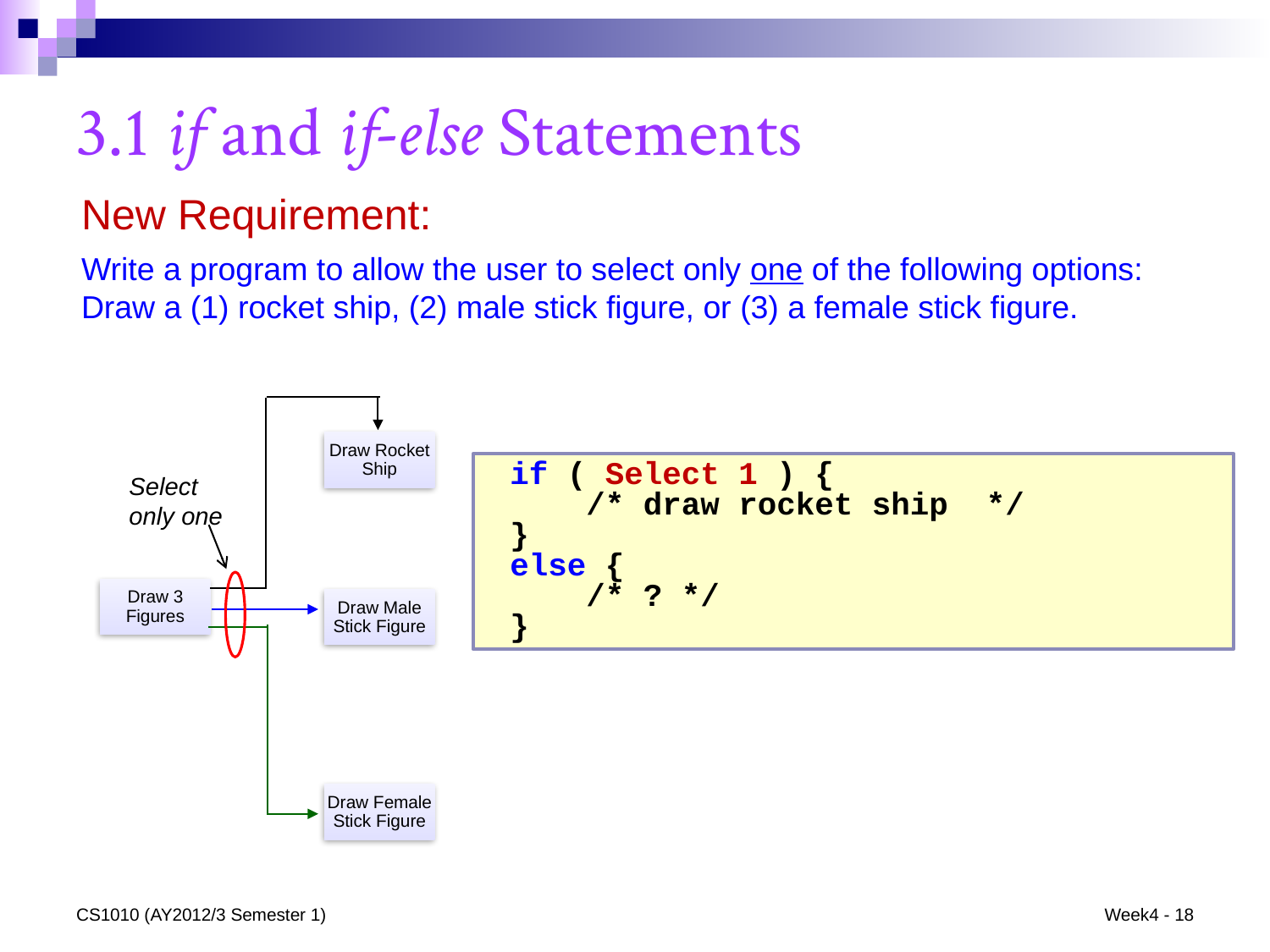

3.1 if and if-else Statements
New Requirement:
Write a program to allow the user to select only one of the following options:
Draw a (1) rocket ship, (2) male stick figure, or (3) a female stick figure.

Draw Rocket Ship
if ( Select 1 ) {
    /* draw rocket ship  */
}
else {
    /* ? */
}
Select only one

Draw 3 Figures

Draw Male Stick Figure

Draw Female Stick Figure
CS1010 (AY2012/3 Semester 1)
Week4 - 18